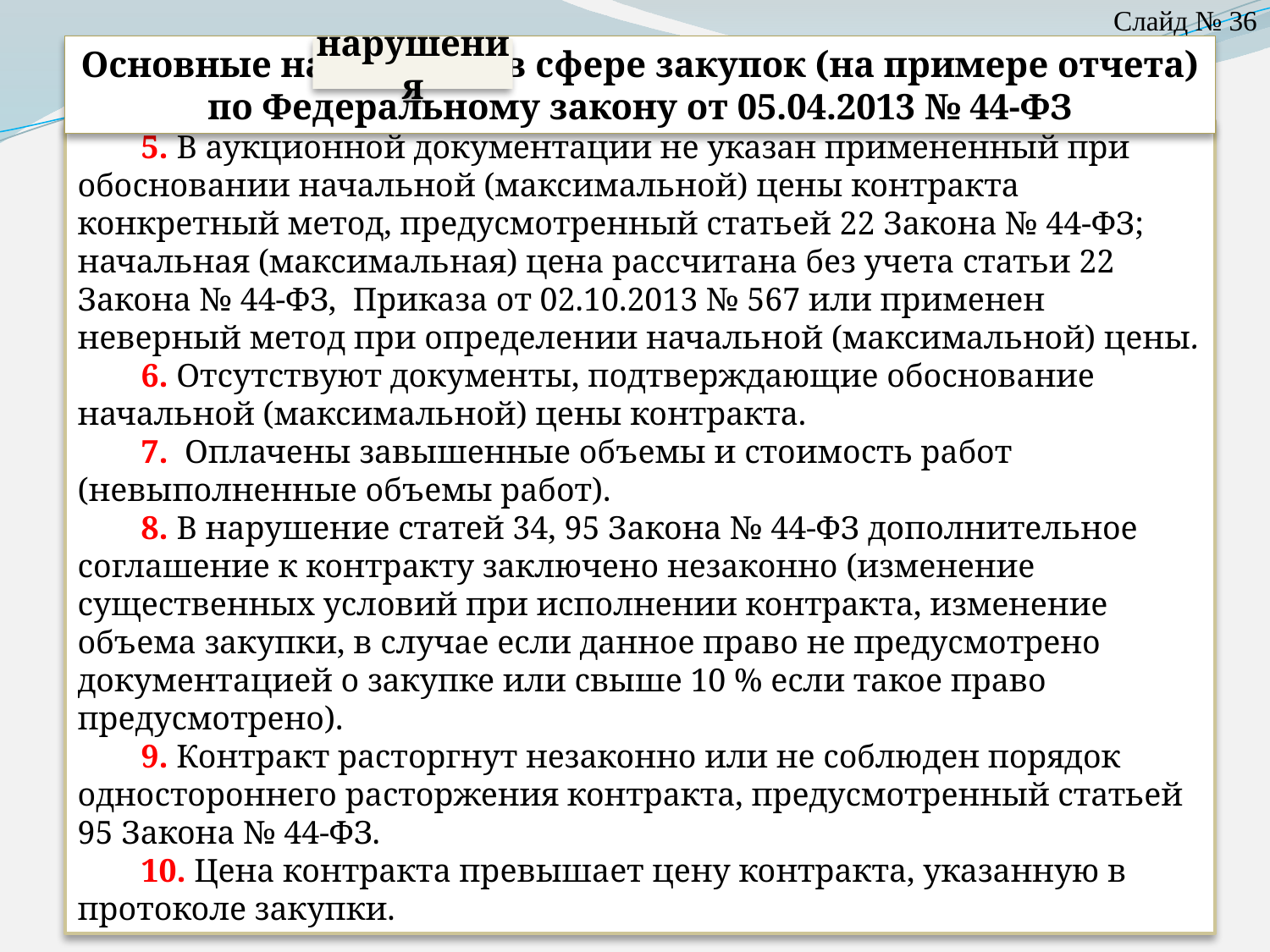

Слайд № 36
Основные нарушения в сфере закупок (на примере отчета)
по Федеральному закону от 05.04.2013 № 44-ФЗ
нарушения
5. В аукционной документации не указан примененный при обосновании начальной (максимальной) цены контракта конкретный метод, предусмотренный статьей 22 Закона № 44-ФЗ; начальная (максимальная) цена рассчитана без учета статьи 22 Закона № 44-ФЗ,  Приказа от 02.10.2013 № 567 или применен неверный метод при определении начальной (максимальной) цены.
6. Отсутствуют документы, подтверждающие обоснование начальной (максимальной) цены контракта.
7.  Оплачены завышенные объемы и стоимость работ (невыполненные объемы работ).
8. В нарушение статей 34, 95 Закона № 44-ФЗ дополнительное соглашение к контракту заключено незаконно (изменение существенных условий при исполнении контракта, изменение объема закупки, в случае если данное право не предусмотрено документацией о закупке или свыше 10 % если такое право предусмотрено).
9. Контракт расторгнут незаконно или не соблюден порядок одностороннего расторжения контракта, предусмотренный статьей 95 Закона № 44-ФЗ.
10. Цена контракта превышает цену контракта, указанную в протоколе закупки.